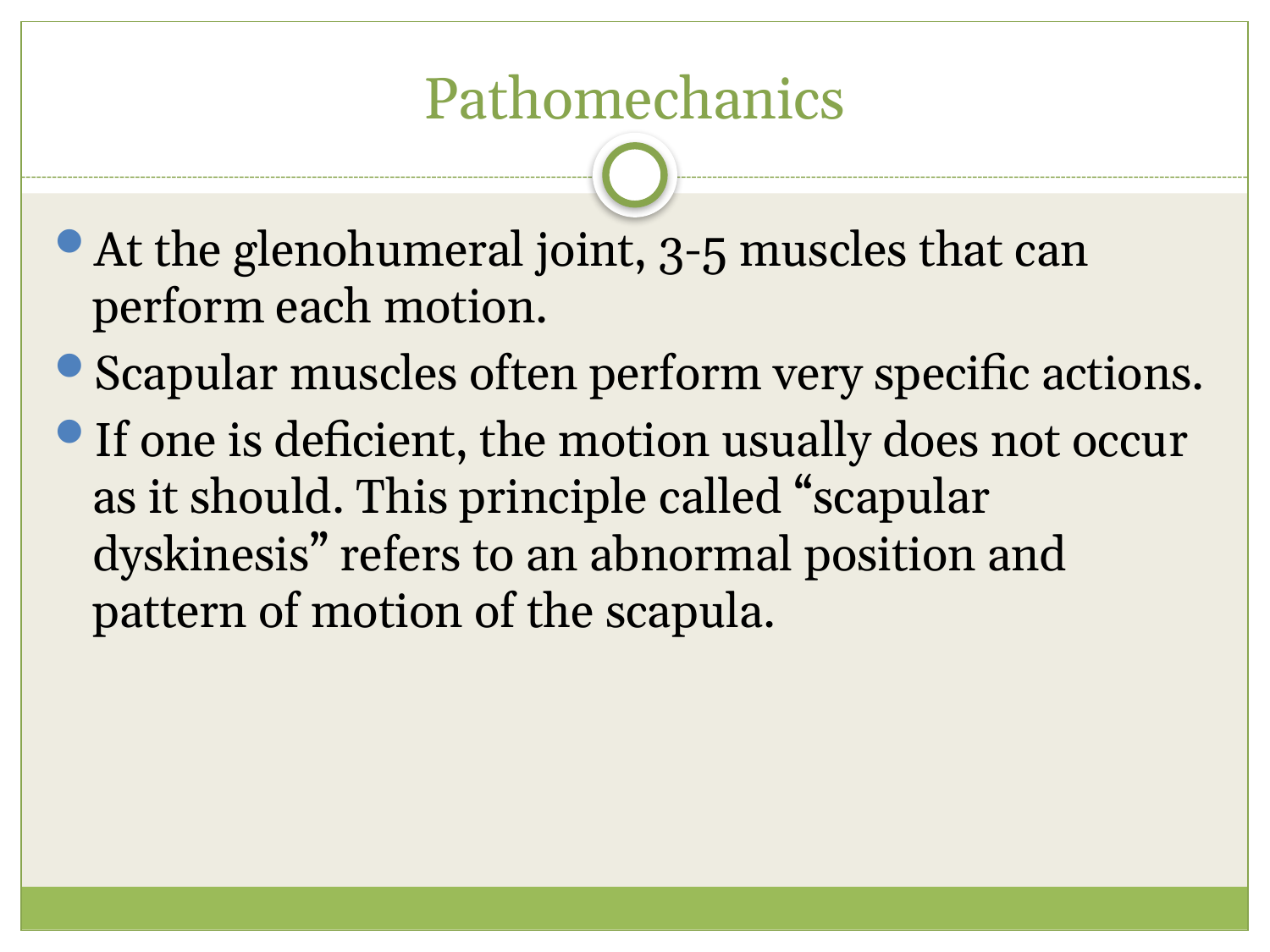

# Pathomechanics
At the glenohumeral joint, 3-5 muscles that can perform each motion.
Scapular muscles often perform very specific actions.
If one is deficient, the motion usually does not occur as it should. This principle called “scapular dyskinesis” refers to an abnormal position and pattern of motion of the scapula.